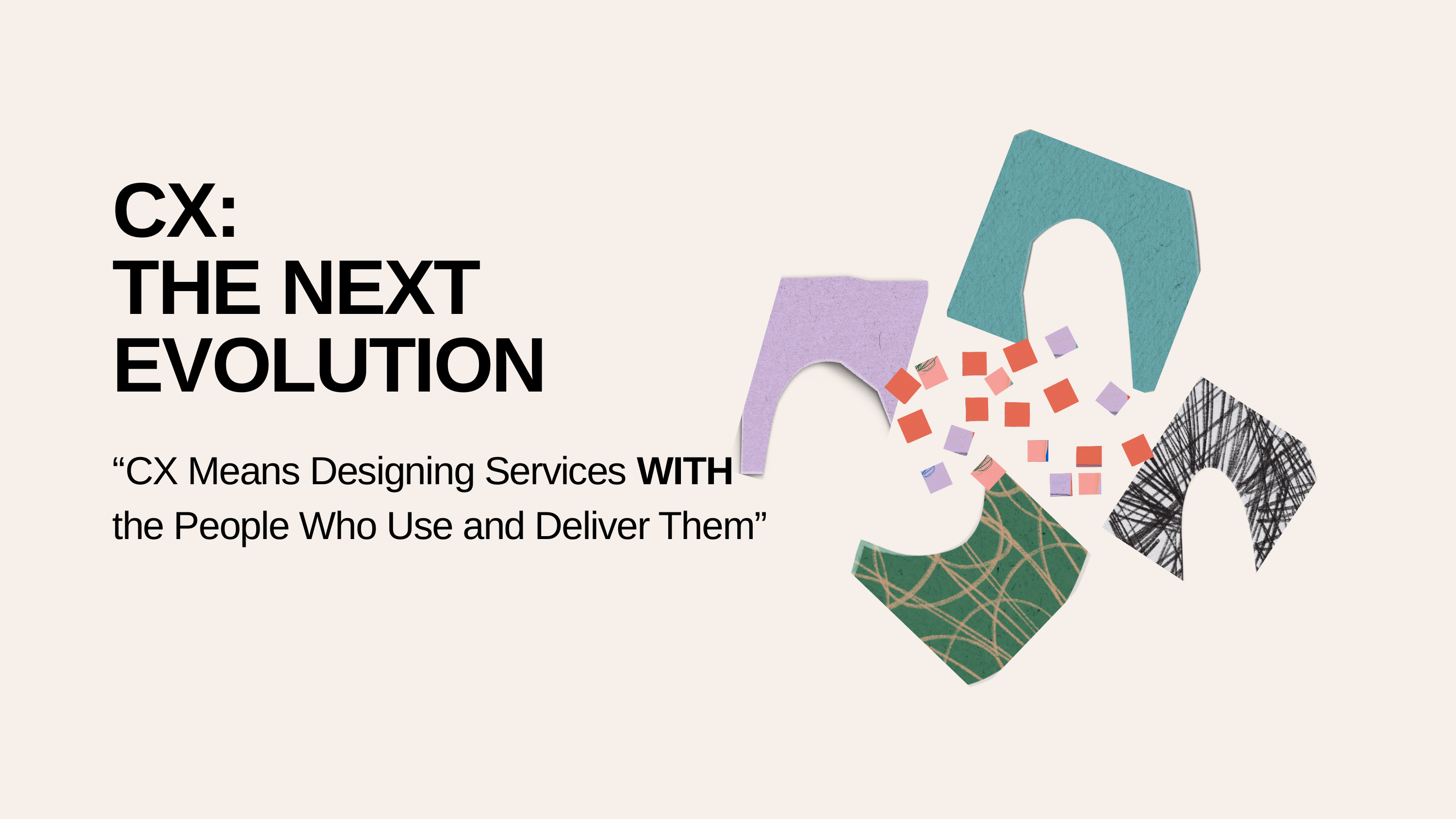

CX:
THE NEXT EVOLUTION

“CX Means Designing Services WITH the People Who Use and Deliver Them”